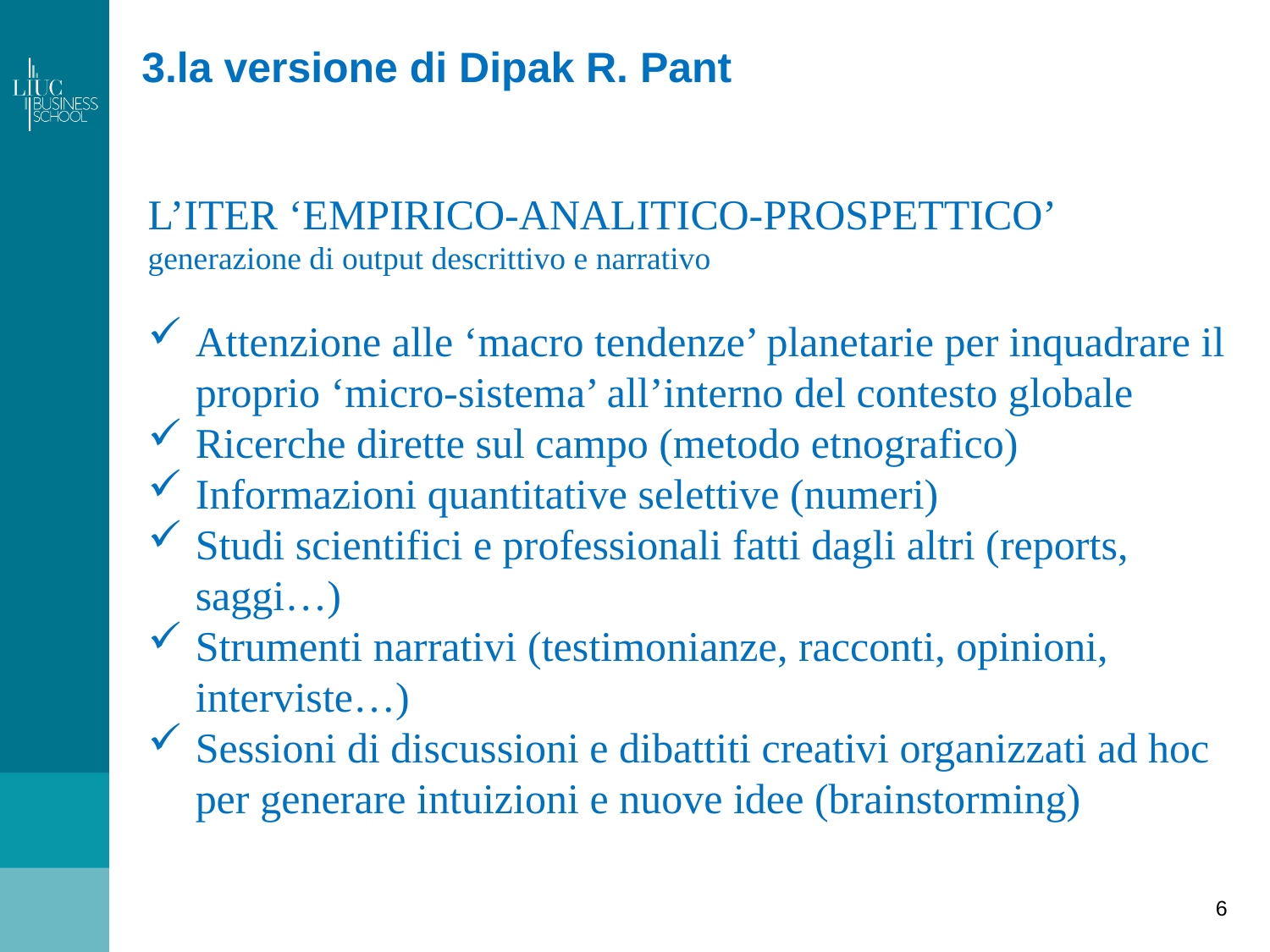

3.la versione di Dipak R. Pant
L’ITER ‘EMPIRICO-ANALITICO-PROSPETTICO’
generazione di output descrittivo e narrativo

Attenzione alle ‘macro tendenze’ planetarie per inquadrare il proprio ‘micro-sistema’ all’interno del contesto globale
Ricerche dirette sul campo (metodo etnografico)
Informazioni quantitative selettive (numeri)
Studi scientifici e professionali fatti dagli altri (reports, saggi…)
Strumenti narrativi (testimonianze, racconti, opinioni, interviste…)
Sessioni di discussioni e dibattiti creativi organizzati ad hoc per generare intuizioni e nuove idee (brainstorming)
6